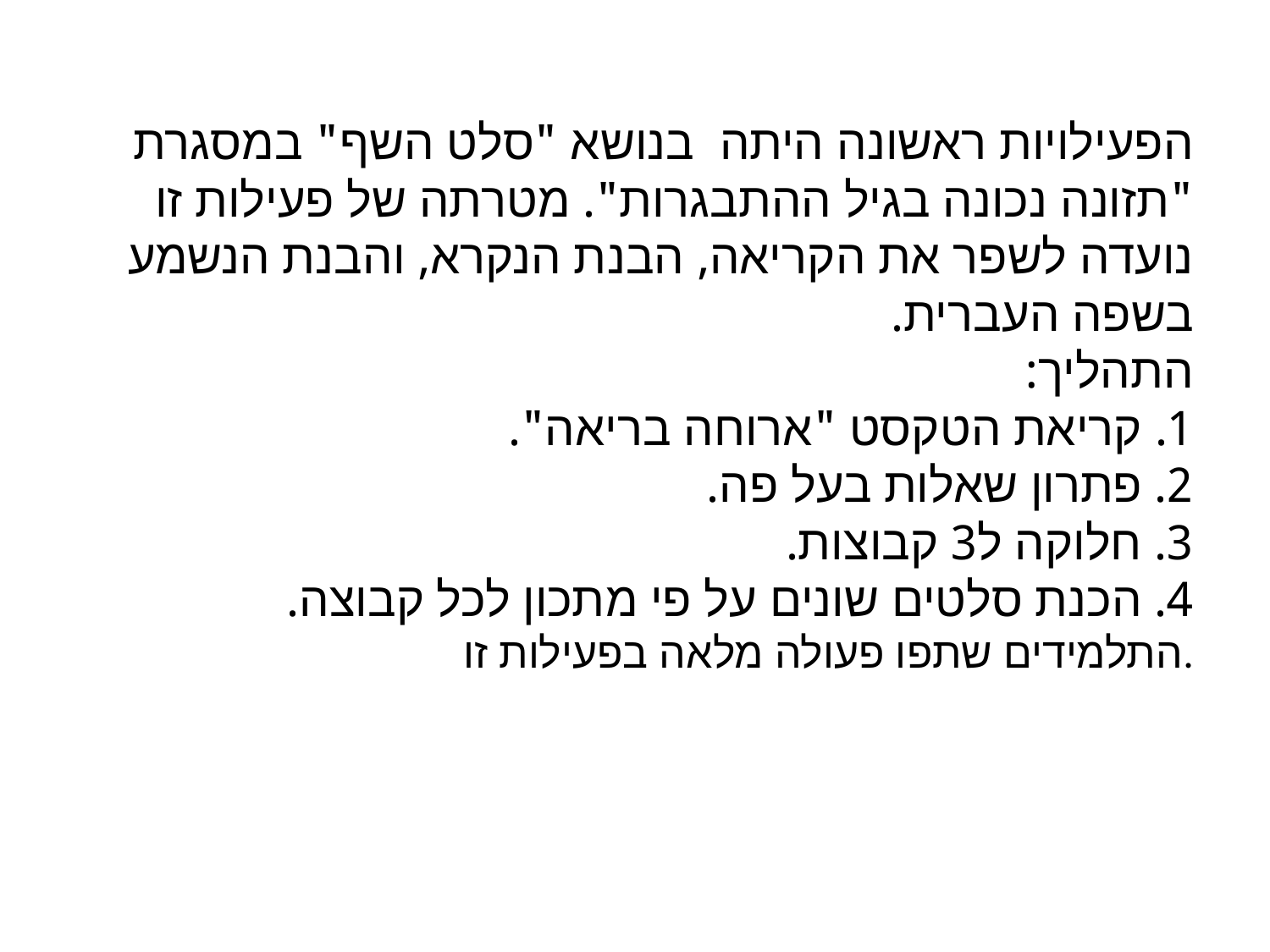

# הפעילויות ראשונה היתה  בנושא "סלט השף" במסגרת "תזונה נכונה בגיל ההתבגרות". מטרתה של פעילות זו נועדה לשפר את הקריאה, הבנת הנקרא, והבנת הנשמע בשפה העברית.  התהליך: 1. קריאת הטקסט "ארוחה בריאה".  2. פתרון שאלות בעל פה.  3. חלוקה ל3 קבוצות. 4. הכנת סלטים שונים על פי מתכון לכל קבוצה.  התלמידים שתפו פעולה מלאה בפעילות זו.